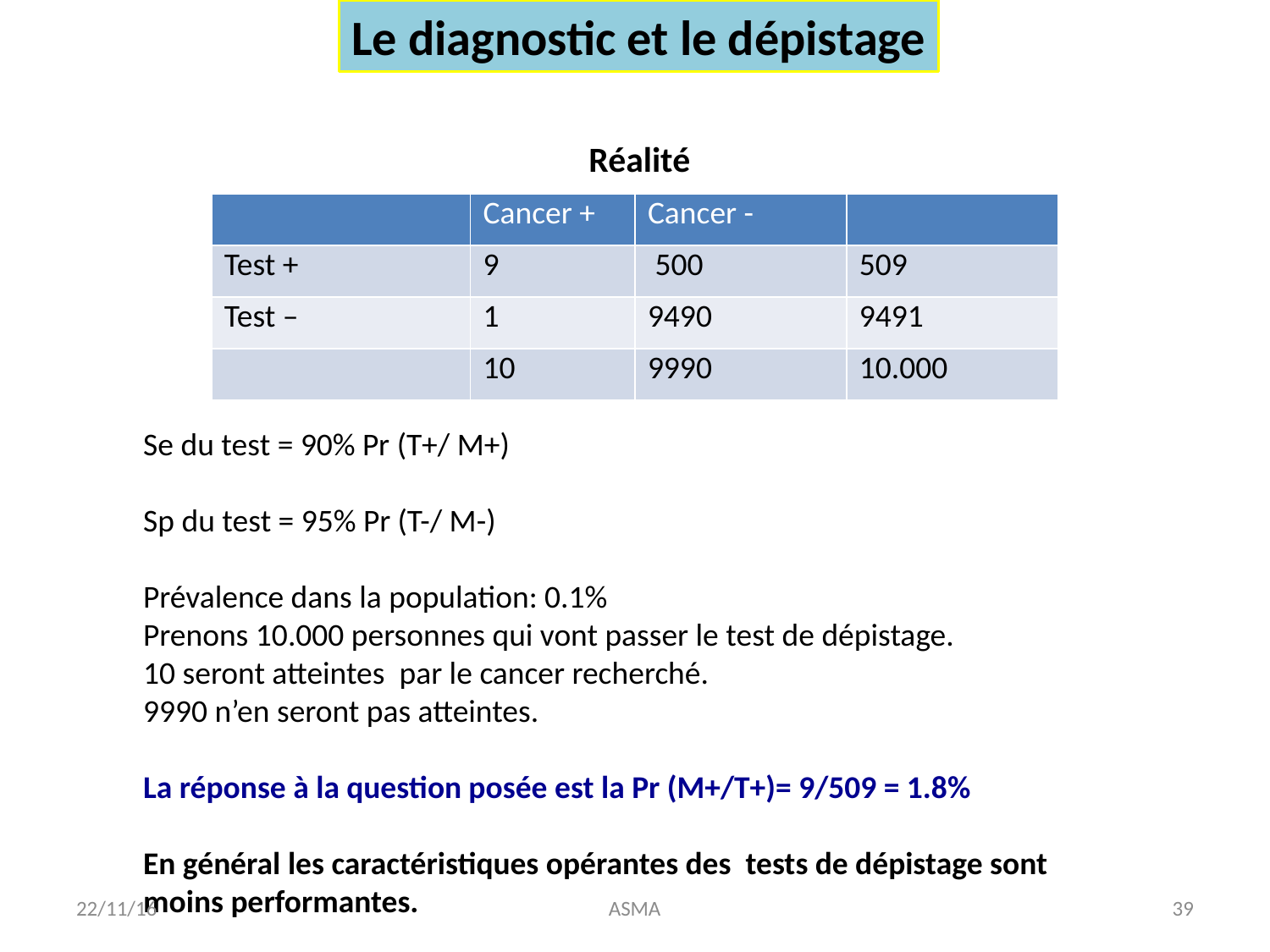

Le diagnostic et le dépistage
Test de dépistage
Réalité
|  | Cancer + | Cancer - |  |
| --- | --- | --- | --- |
| Test + | 9 | 500 | 509 |
| Test – | 1 | 9490 | 9491 |
|  | 10 | 9990 | 10.000 |
Se du test = 90% Pr (T+/ M+)

Sp du test = 95% Pr (T-/ M-)

Prévalence dans la population: 0.1%
Prenons 10.000 personnes qui vont passer le test de dépistage.
10 seront atteintes  par le cancer recherché.
9990 n’en seront pas atteintes.

La réponse à la question posée est la Pr (M+/T+)= 9/509 = 1.8%

En général les caractéristiques opérantes des  tests de dépistage sont  moins performantes.
22/11/16
ASMA
39